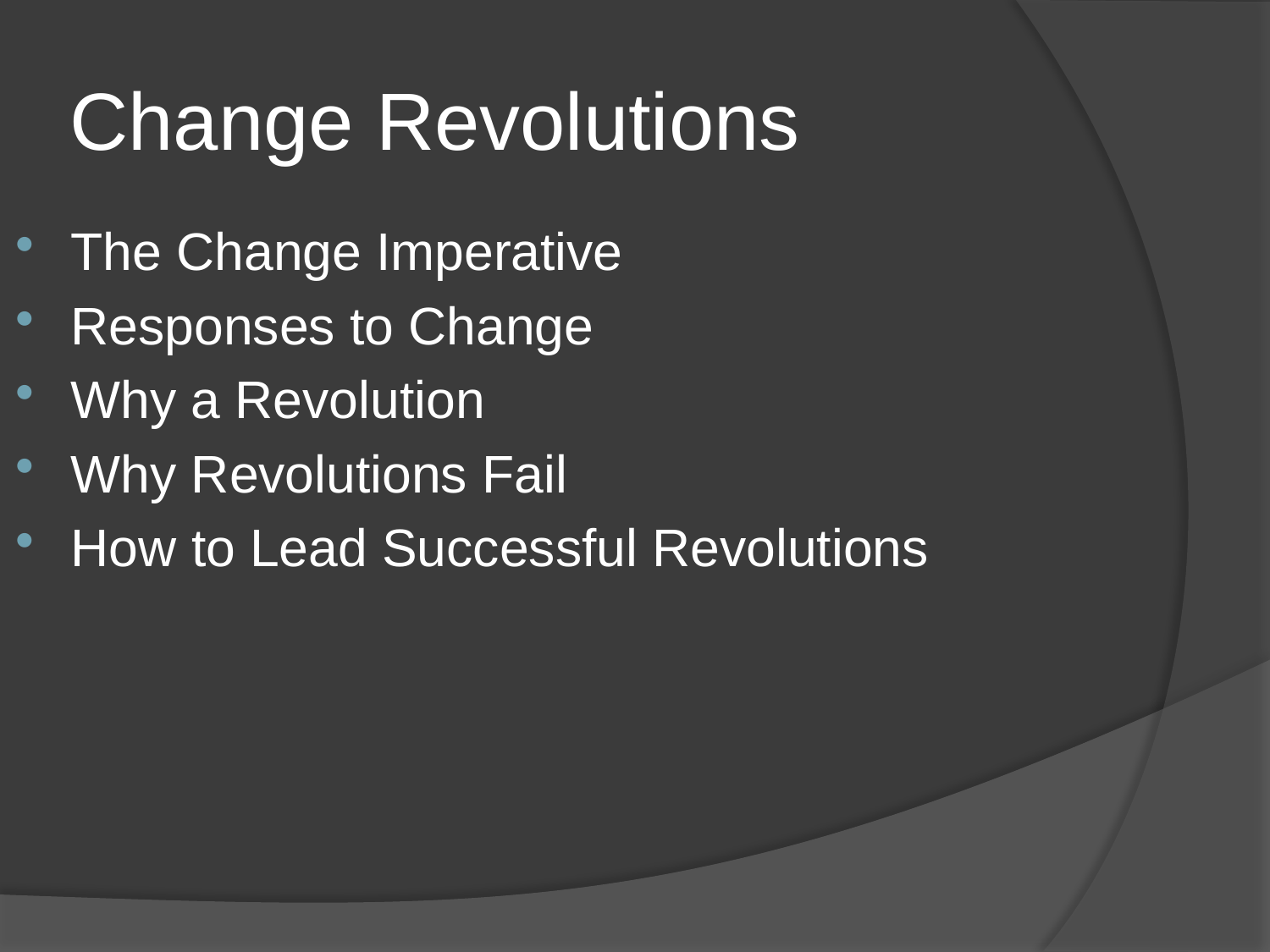

# Change Revolutions
The Change Imperative
Responses to Change
Why a Revolution
Why Revolutions Fail
How to Lead Successful Revolutions